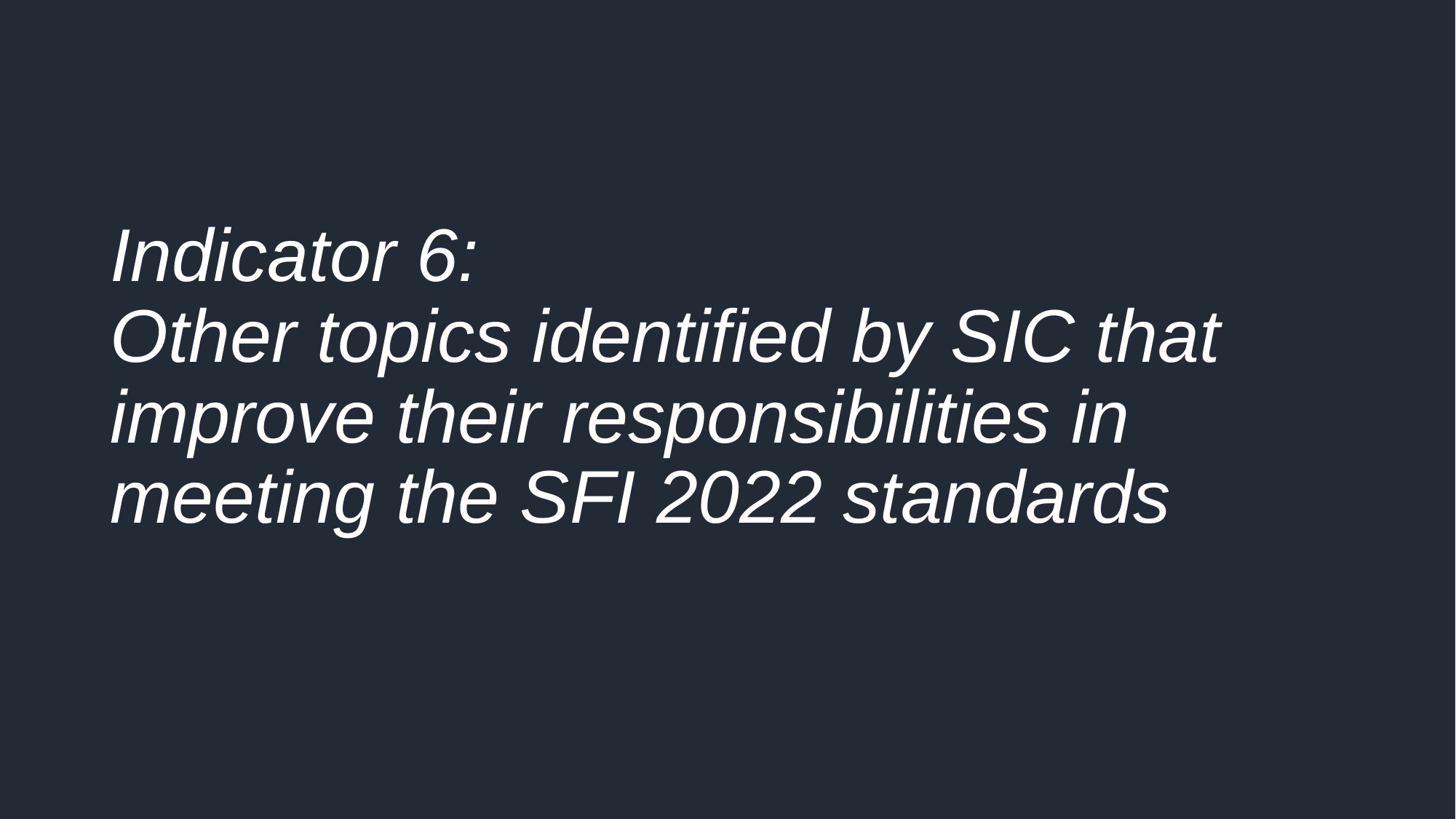

# Indicator 6: Other topics identified by SIC that improve their responsibilities in meeting the SFI 2022 standards​